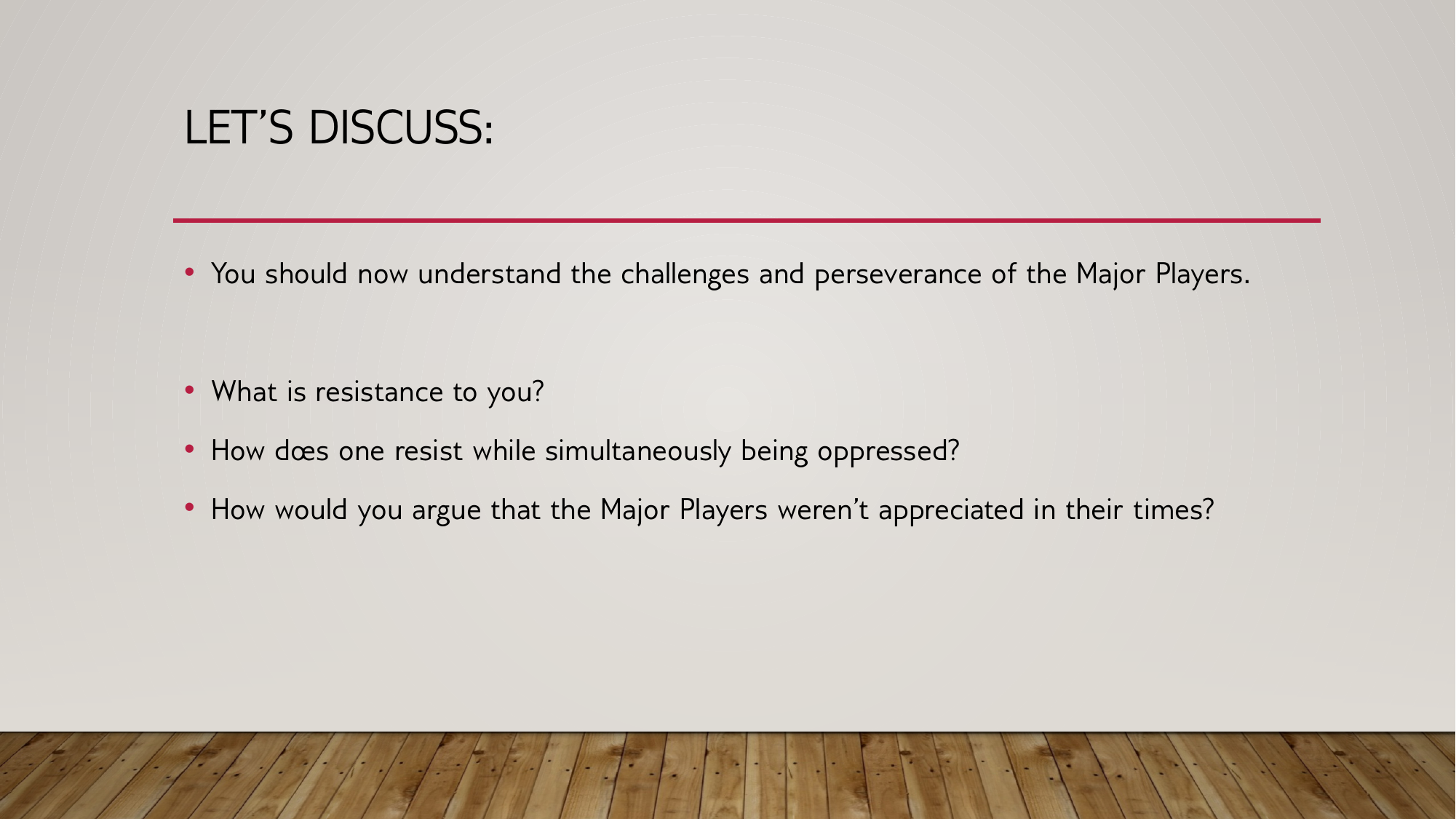

# Let’s Discuss:
You should now understand the challenges and perseverance of the Major Players.

What is resistance to you?
How does one resist while simultaneously being oppressed?
How would you argue that the Major Players weren’t appreciated in their times?